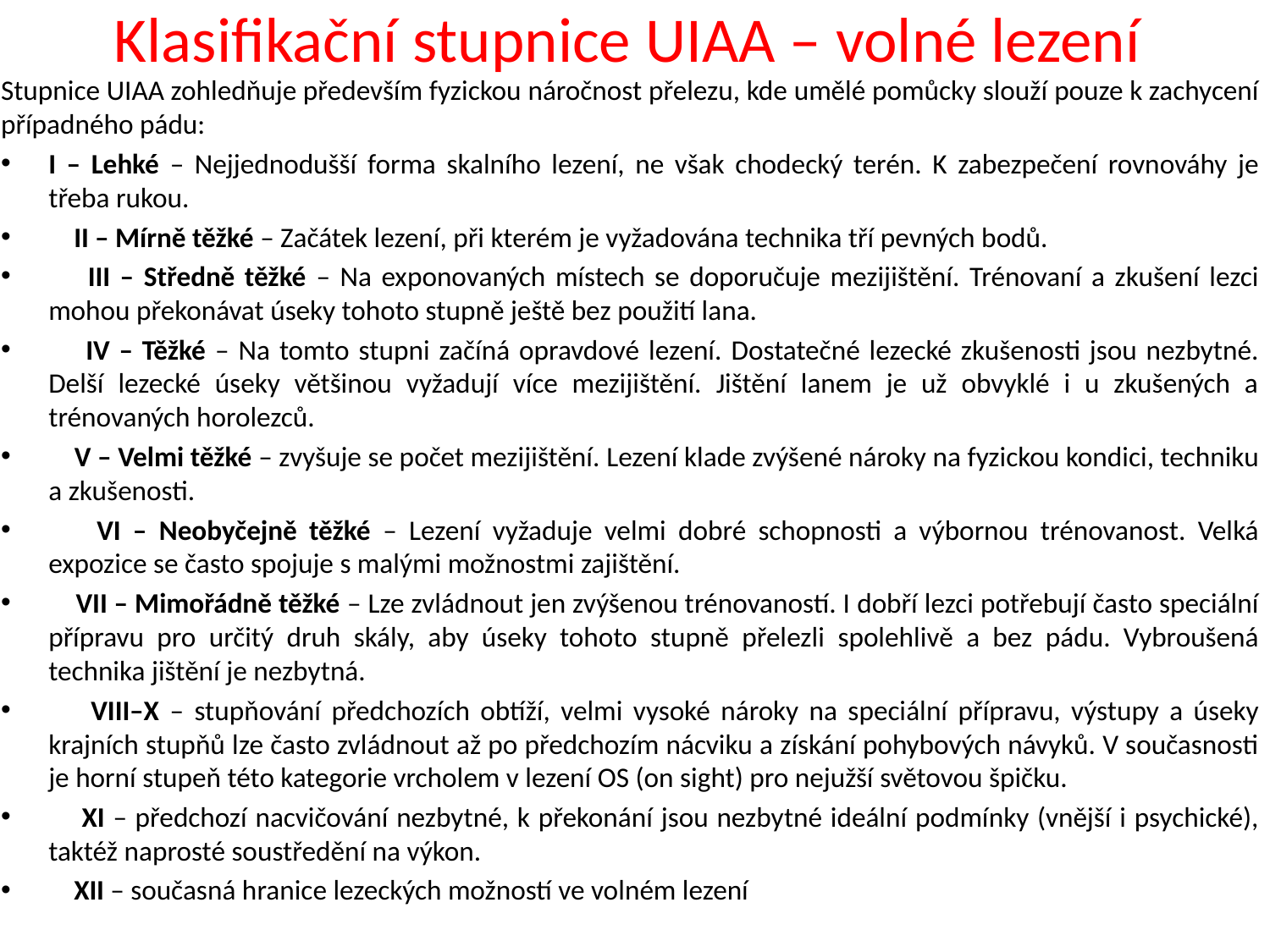

# Klasifikační stupnice UIAA – volné lezení
Stupnice UIAA zohledňuje především fyzickou náročnost přelezu, kde umělé pomůcky slouží pouze k zachycení případného pádu:
I – Lehké – Nejjednodušší forma skalního lezení, ne však chodecký terén. K zabezpečení rovnováhy je třeba rukou.
    II – Mírně těžké – Začátek lezení, při kterém je vyžadována technika tří pevných bodů.
    III – Středně těžké – Na exponovaných místech se doporučuje mezijištění. Trénovaní a zkušení lezci mohou překonávat úseky tohoto stupně ještě bez použití lana.
    IV – Těžké – Na tomto stupni začíná opravdové lezení. Dostatečné lezecké zkušenosti jsou nezbytné. Delší lezecké úseky většinou vyžadují více mezijištění. Jištění lanem je už obvyklé i u zkušených a trénovaných horolezců.
    V – Velmi těžké – zvyšuje se počet mezijištění. Lezení klade zvýšené nároky na fyzickou kondici, techniku a zkušenosti.
    VI – Neobyčejně těžké – Lezení vyžaduje velmi dobré schopnosti a výbornou trénovanost. Velká expozice se často spojuje s malými možnostmi zajištění.
    VII – Mimořádně těžké – Lze zvládnout jen zvýšenou trénovaností. I dobří lezci potřebují často speciální přípravu pro určitý druh skály, aby úseky tohoto stupně přelezli spolehlivě a bez pádu. Vybroušená technika jištění je nezbytná.
    VIII–X – stupňování předchozích obtíží, velmi vysoké nároky na speciální přípravu, výstupy a úseky krajních stupňů lze často zvládnout až po předchozím nácviku a získání pohybových návyků. V současnosti je horní stupeň této kategorie vrcholem v lezení OS (on sight) pro nejužší světovou špičku.
    XI – předchozí nacvičování nezbytné, k překonání jsou nezbytné ideální podmínky (vnější i psychické), taktéž naprosté soustředění na výkon.
    XII – současná hranice lezeckých možností ve volném lezení